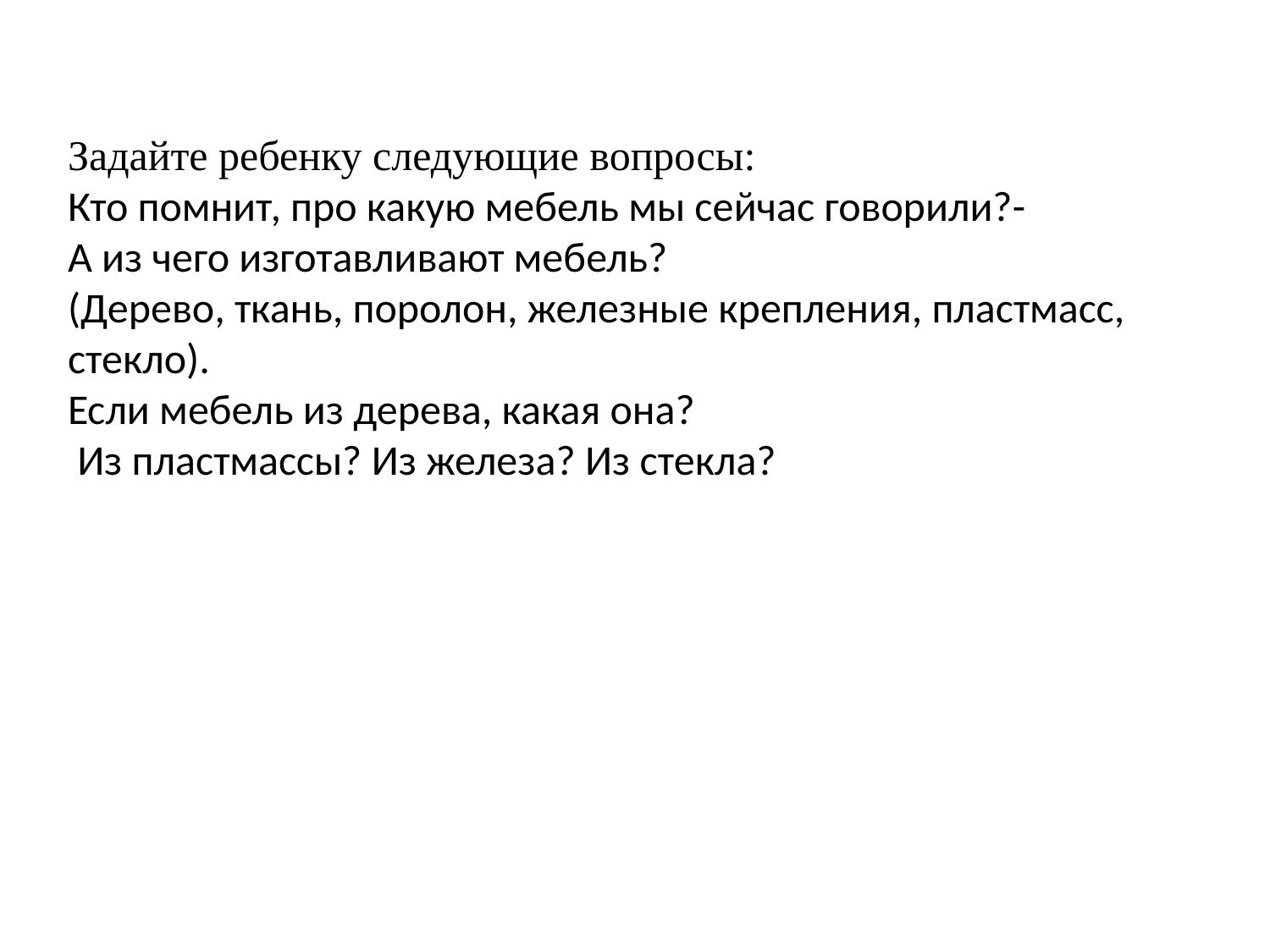

# Задайте ребенку следующие вопросы: Кто помнит, про какую мебель мы сейчас говорили?- А из чего изготавливают мебель? (Дерево, ткань, поролон, железные крепления, пластмасс, стекло). Если мебель из дерева, какая она? Из пластмассы? Из железа? Из стекла?